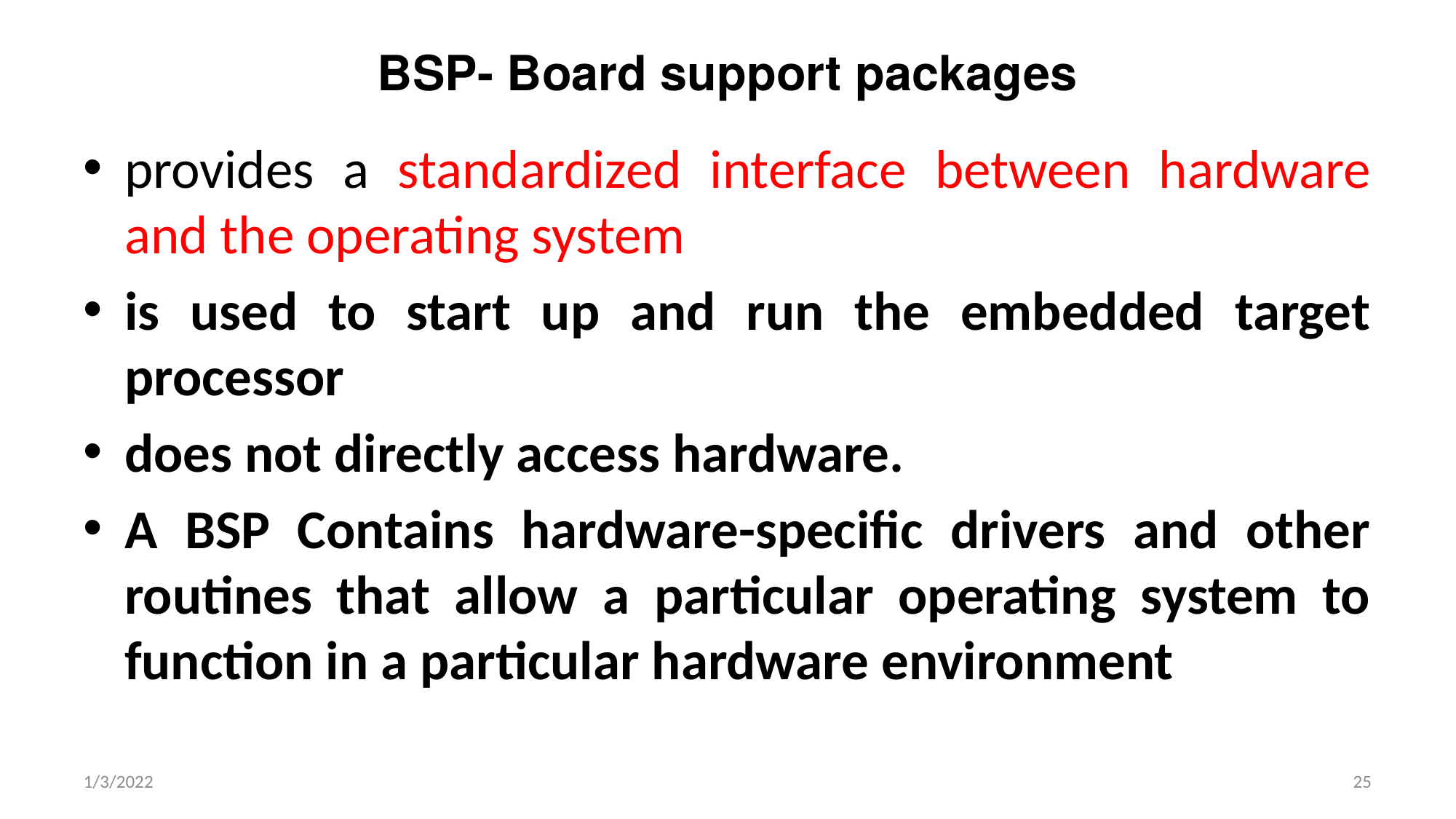

# BSP- Board support packages
provides a standardized interface between hardware and the operating system
is used to start up and run the embedded target processor
does not directly access hardware.
A BSP Contains hardware-specific drivers and other routines that allow a particular operating system to function in a particular hardware environment
1/3/2022
25